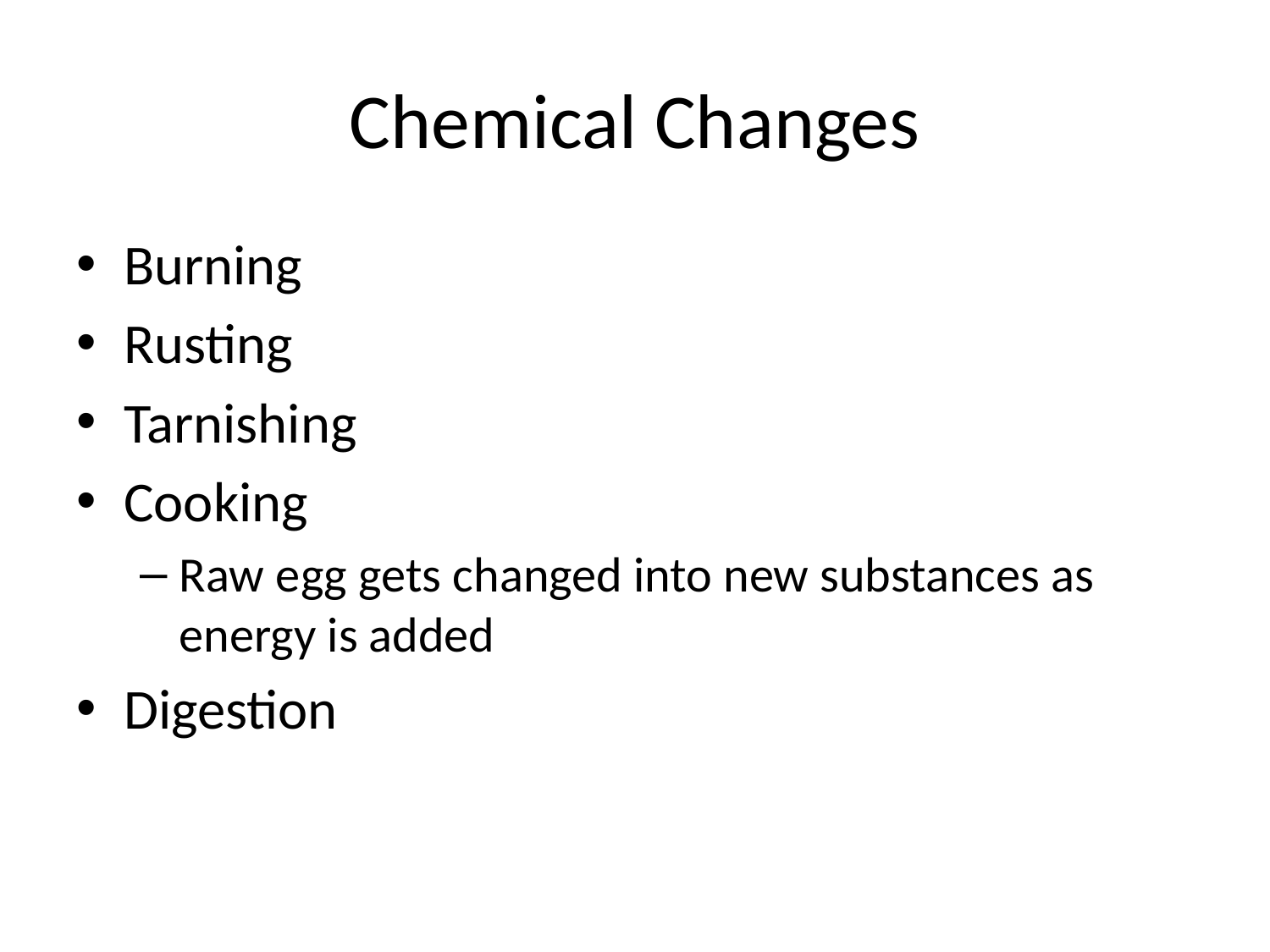

# Chemical Changes
Burning
Rusting
Tarnishing
Cooking
Raw egg gets changed into new substances as energy is added
Digestion